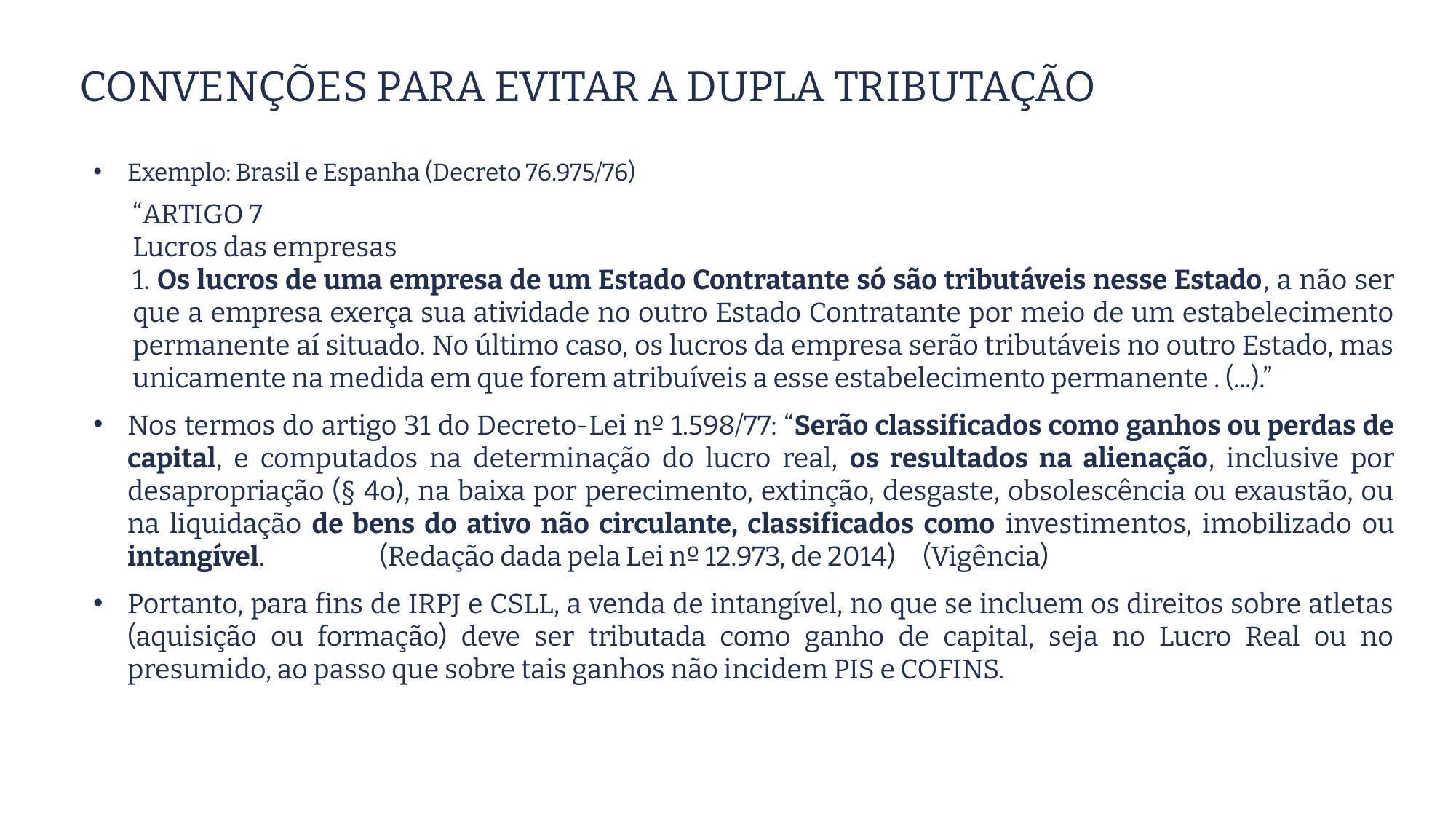

CONVENÇÕES PARA EVITAR A DUPLA TRIBUTAÇÃO
Exemplo: Brasil e Espanha (Decreto 76.975/76)

“ARTIGO 7
Lucros das empresas
1. Os lucros de uma empresa de um Estado Contratante só são tributáveis nesse Estado, a não ser que a empresa exerça sua atividade no outro Estado Contratante por meio de um estabelecimento permanente aí situado. No último caso, os lucros da empresa serão tributáveis no outro Estado, mas unicamente na medida em que forem atribuíveis a esse estabelecimento permanente . (...).”

Nos termos do artigo 31 do Decreto-Lei nº 1.598/77: “Serão classificados como ganhos ou perdas de capital, e computados na determinação do lucro real, os resultados na alienação, inclusive por desapropriação (§ 4o), na baixa por perecimento, extinção, desgaste, obsolescência ou exaustão, ou na liquidação de bens do ativo não circulante, classificados como investimentos, imobilizado ou intangível.                     (Redação dada pela Lei nº 12.973, de 2014)     (Vigência)

Portanto, para fins de IRPJ e CSLL, a venda de intangível, no que se incluem os direitos sobre atletas (aquisição ou formação) deve ser tributada como ganho de capital, seja no Lucro Real ou no presumido, ao passo que sobre tais ganhos não incidem PIS e COFINS.